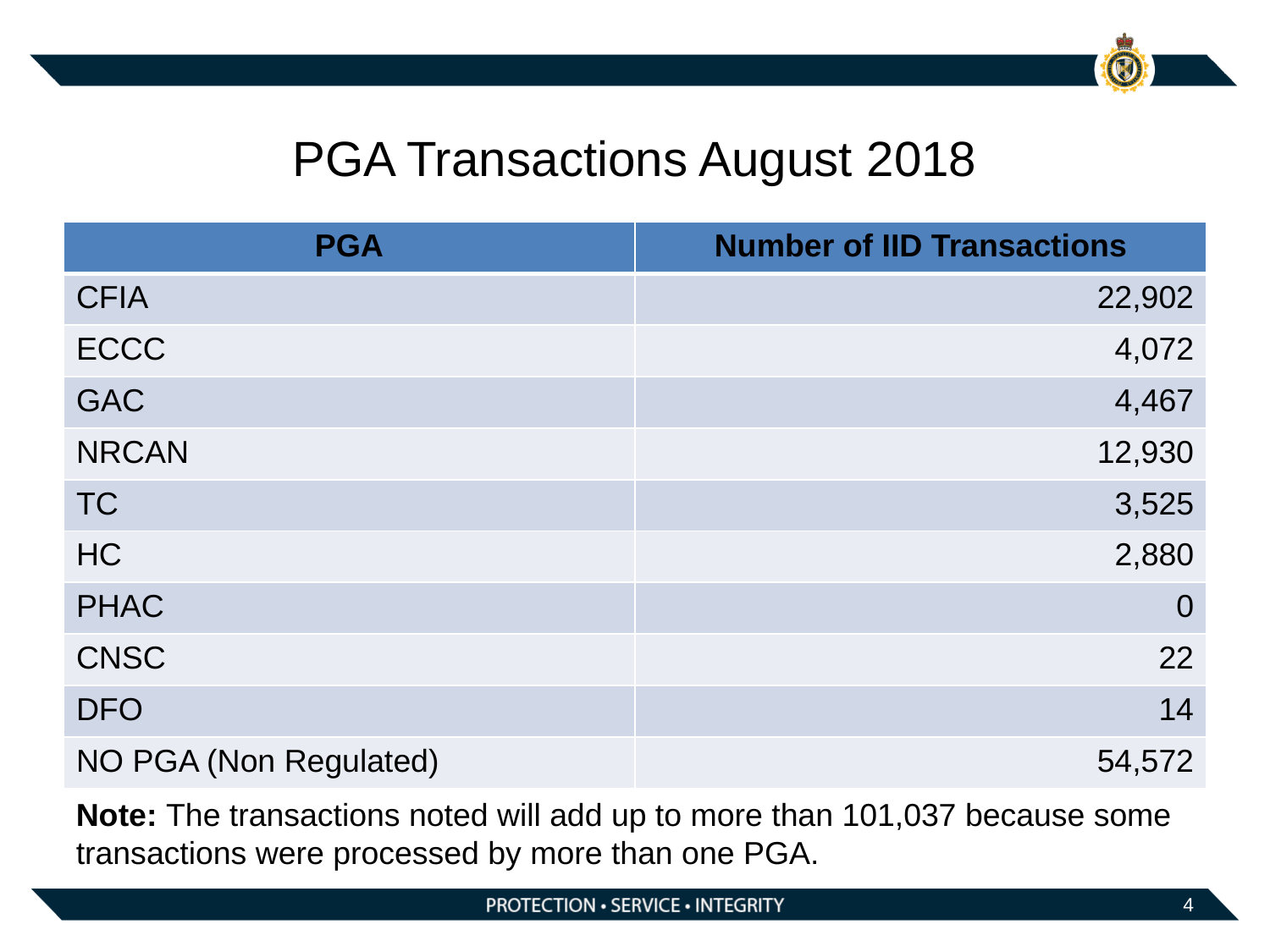

# PGA Transactions August 2018
| PGA | Number of IID Transactions |
| --- | --- |
| CFIA | 22,902 |
| ECCC | 4,072 |
| GAC | 4,467 |
| NRCAN | 12,930 |
| TC | 3,525 |
| HC | 2,880 |
| PHAC | 0 |
| CNSC | 22 |
| DFO | 14 |
| NO PGA (Non Regulated) | 54,572 |
Note: The transactions noted will add up to more than 101,037 because some transactions were processed by more than one PGA.